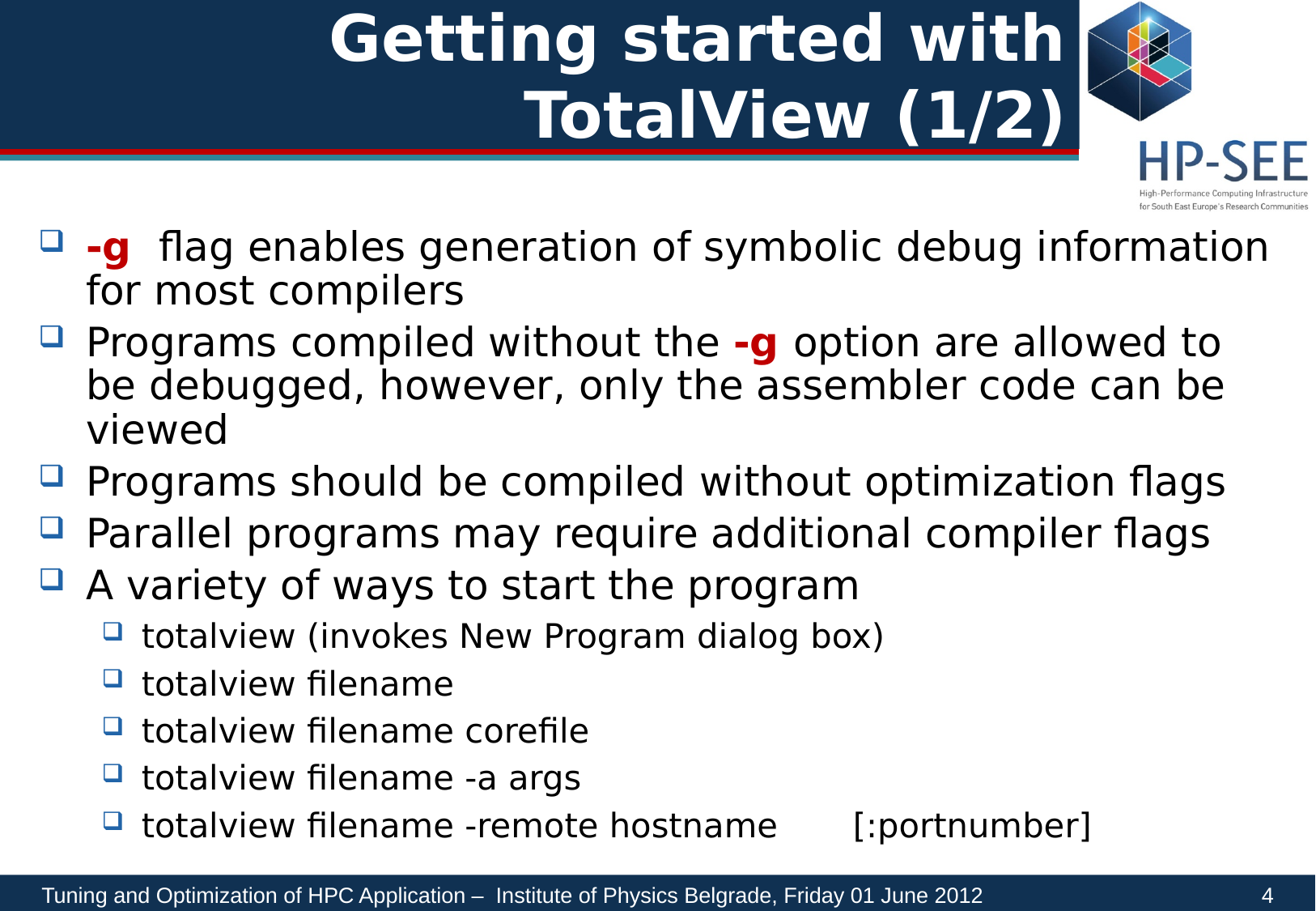

# Getting started with TotalView (1/2)
-g  flag enables generation of symbolic debug information for most compilers
Programs compiled without the -g option are allowed to be debugged, however, only the assembler code can be viewed
Programs should be compiled without optimization flags
Parallel programs may require additional compiler flags
A variety of ways to start the program
totalview (invokes New Program dialog box)
totalview filename
totalview filename corefile
totalview filename -a args
totalview filename -remote hostname       [:portnumber]

Tuning and Optimization of HPC Application –  Institute of Physics Belgrade, Friday 01 June 2012		                     4